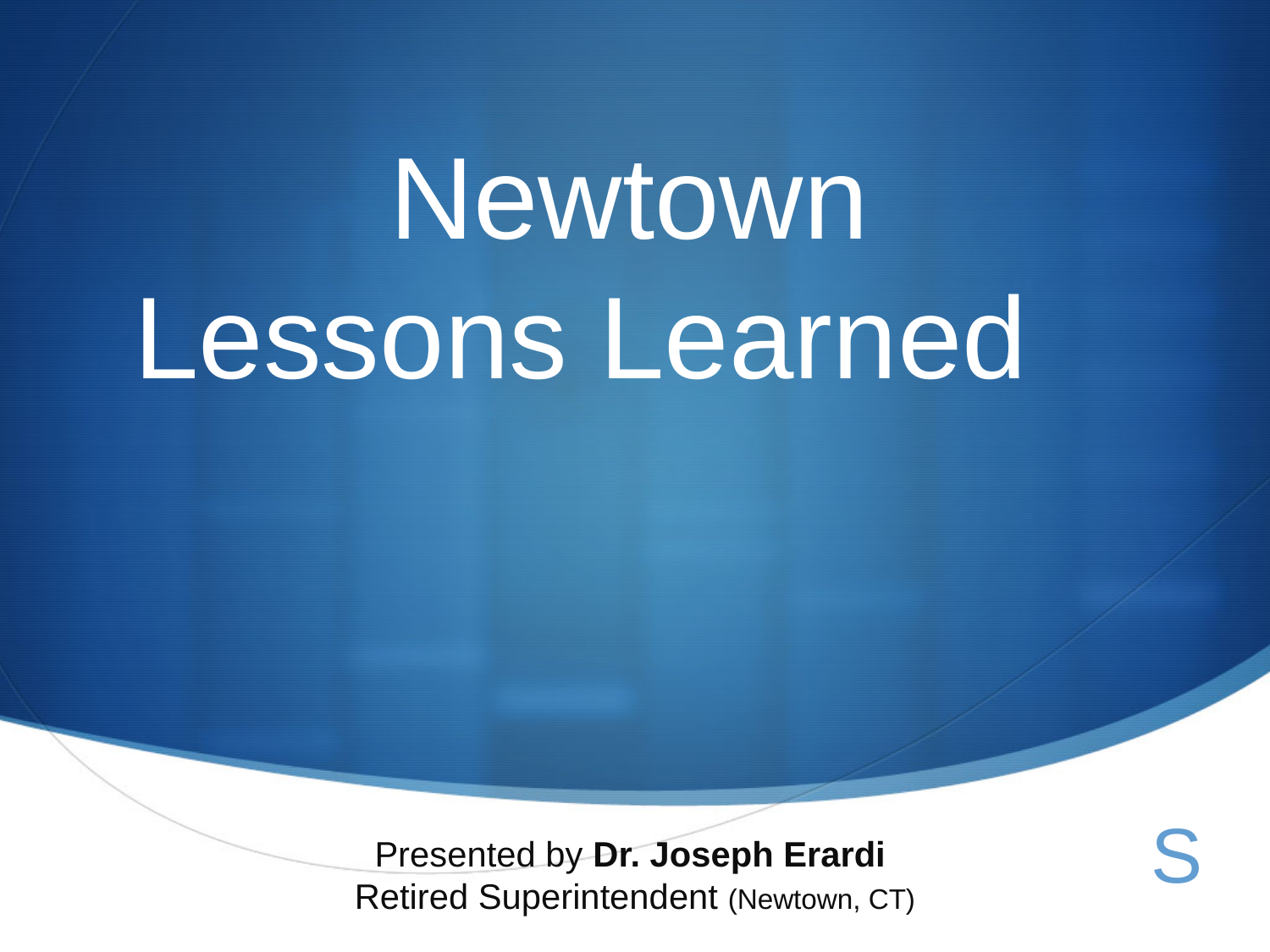

# Newtown Lessons Learned
Presented by Dr. Joseph Erardi
Retired Superintendent (Newtown, CT)